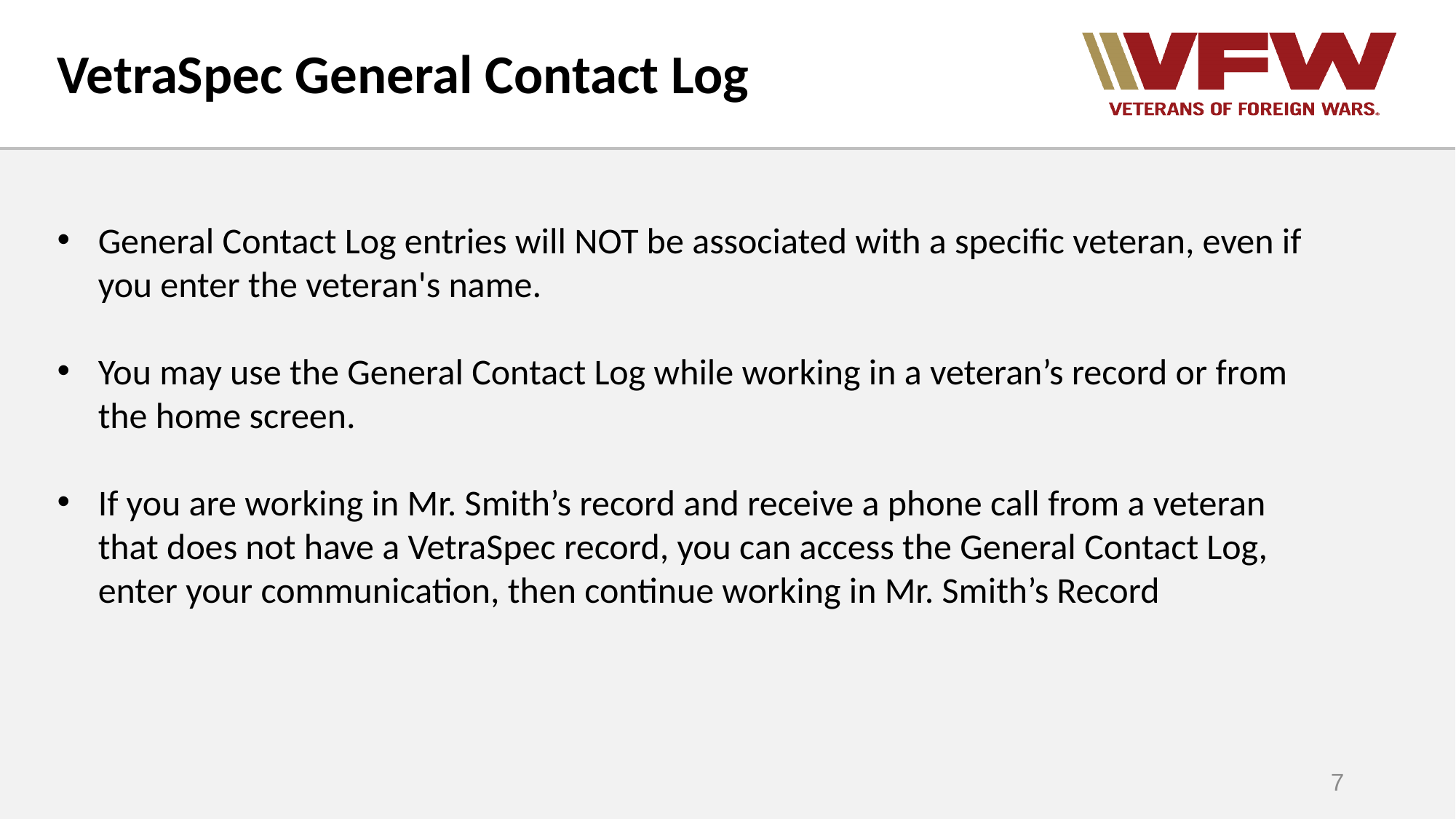

VetraSpec General Contact Log

General Contact Log entries will NOT be associated with a specific veteran, even if you enter the veteran's name.

You may use the General Contact Log while working in a veteran’s record or from the home screen.

If you are working in Mr. Smith’s record and receive a phone call from a veteran that does not have a VetraSpec record, you can access the General Contact Log, enter your communication, then continue working in Mr. Smith’s Record

7